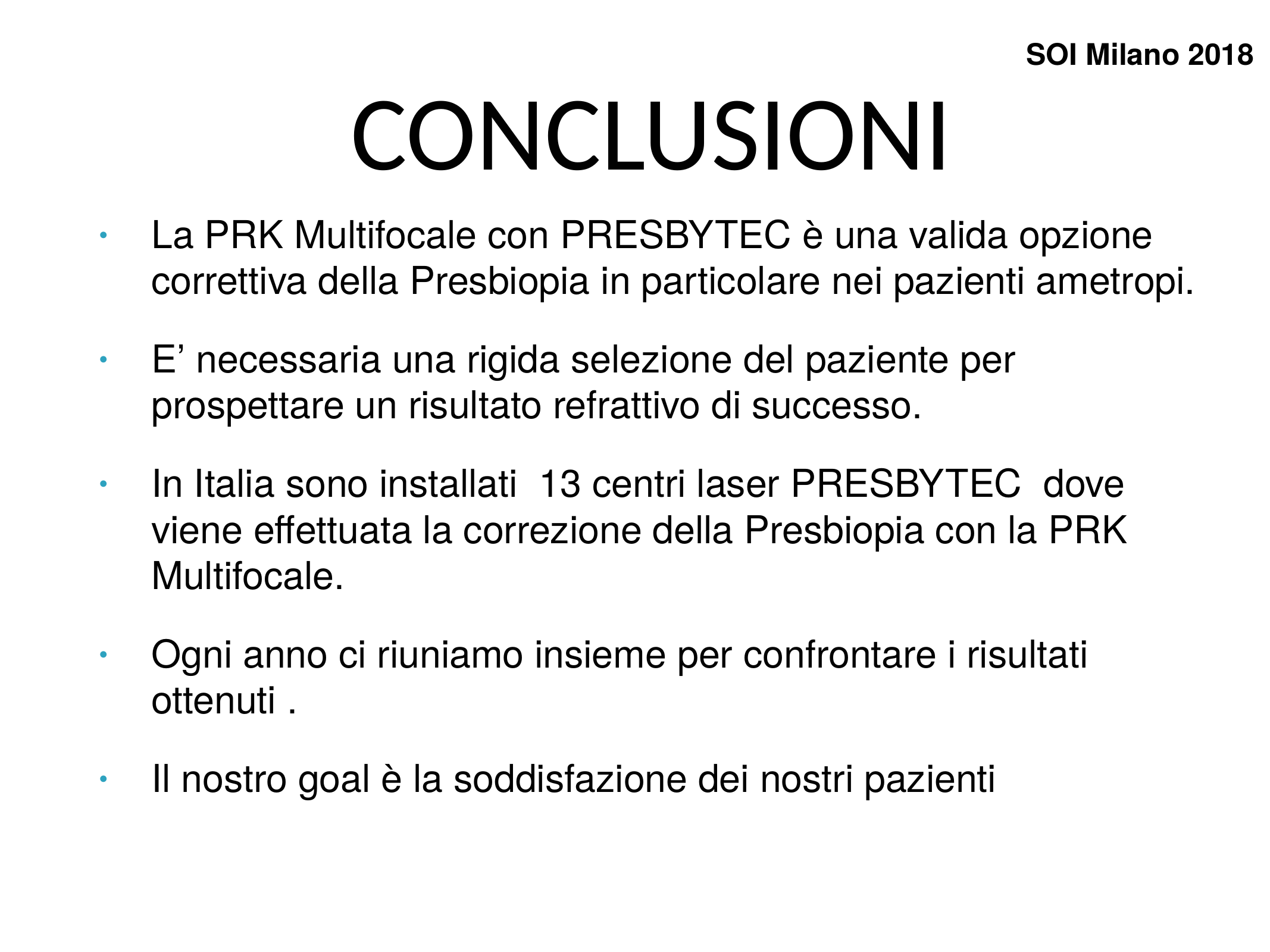

SOI Milano 2018

# CONCLUSIONI

La PRK Multifocale con PRESBYTEC è una valida opzione correttiva della Presbiopia in particolare nei pazienti ametropi.
E’ necessaria una rigida selezione del paziente per prospettare un risultato refrattivo di successo.
In Italia sono installati  13 centri laser PRESBYTEC  dove viene effettuata la correzione della Presbiopia con la PRK Multifocale.
Ogni anno ci riuniamo insieme per confrontare i risultati ottenuti .
Il nostro goal è la soddisfazione dei nostri pazienti